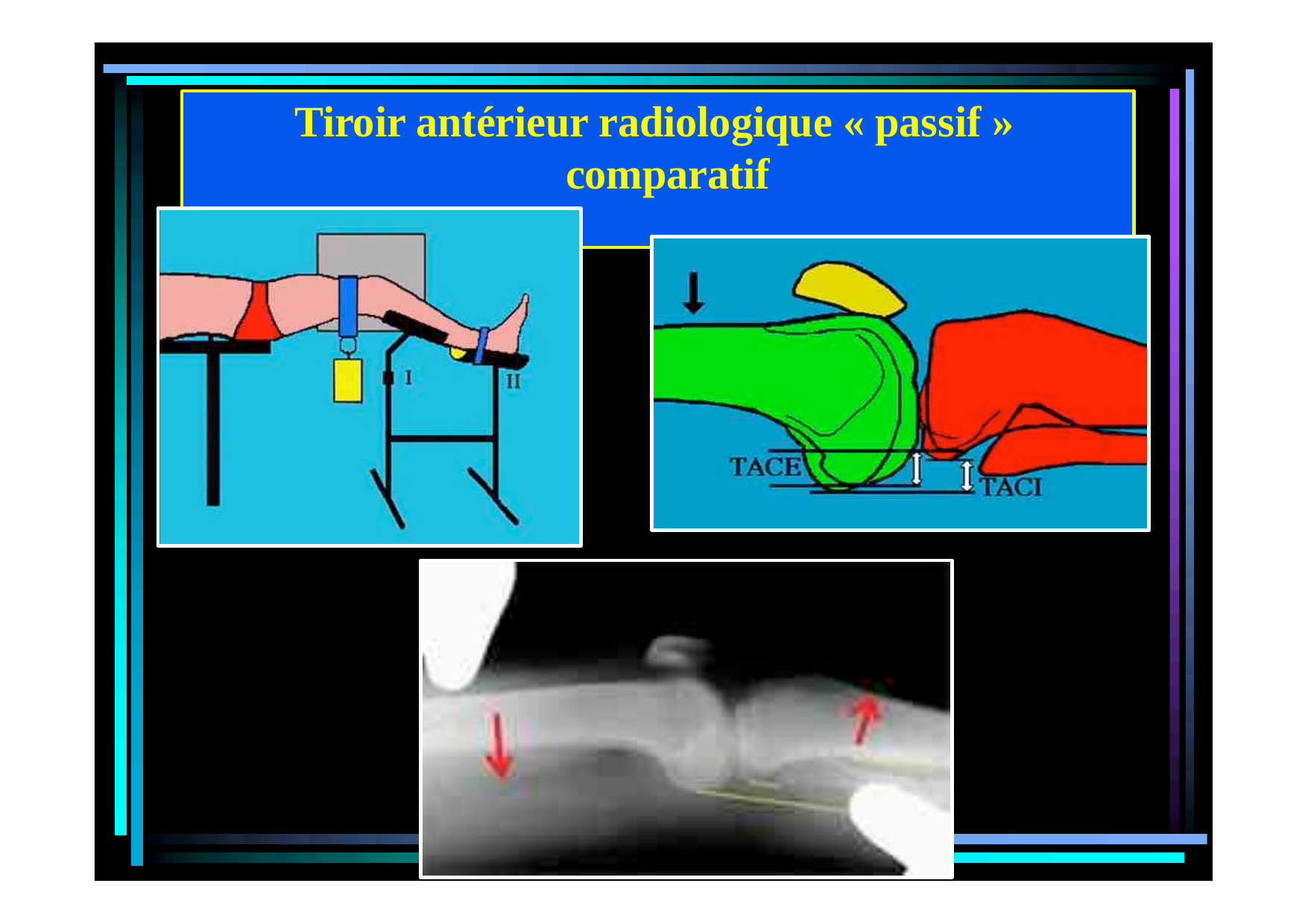

# Tiroir antérieur radiologique « passif »  comparatif